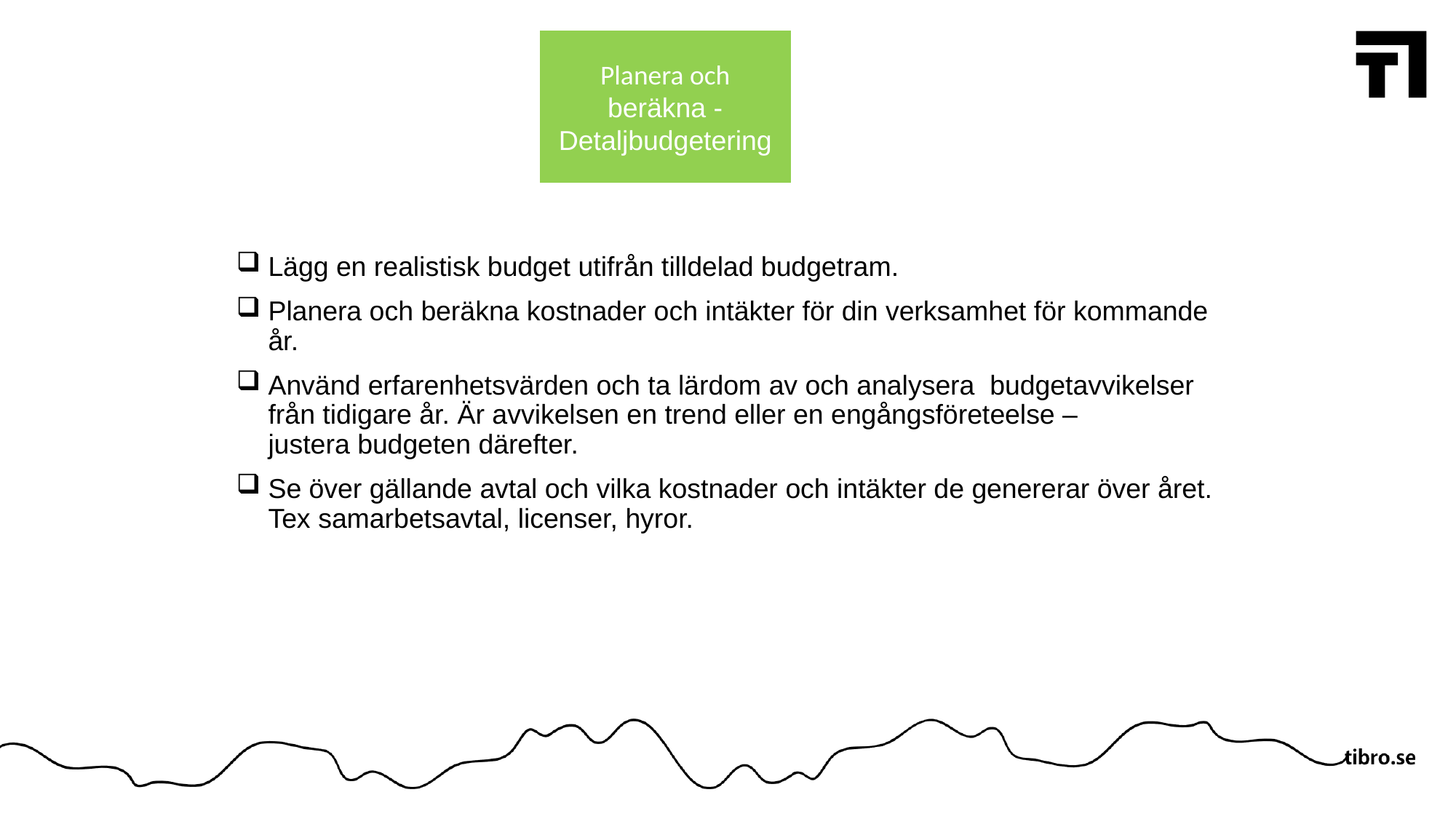

Planera och beräkna - Detaljbudgetering
Lägg en realistisk budget utifrån tilldelad budgetram.
Planera och beräkna kostnader och intäkter för din verksamhet för kommande år.
Använd erfarenhetsvärden och ta lärdom av och analysera  budgetavvikelser från tidigare år. Är avvikelsen en trend eller en engångsföreteelse –
justera budgeten därefter.
Se över gällande avtal och vilka kostnader och intäkter de genererar över året. Tex samarbetsavtal, licenser, hyror.